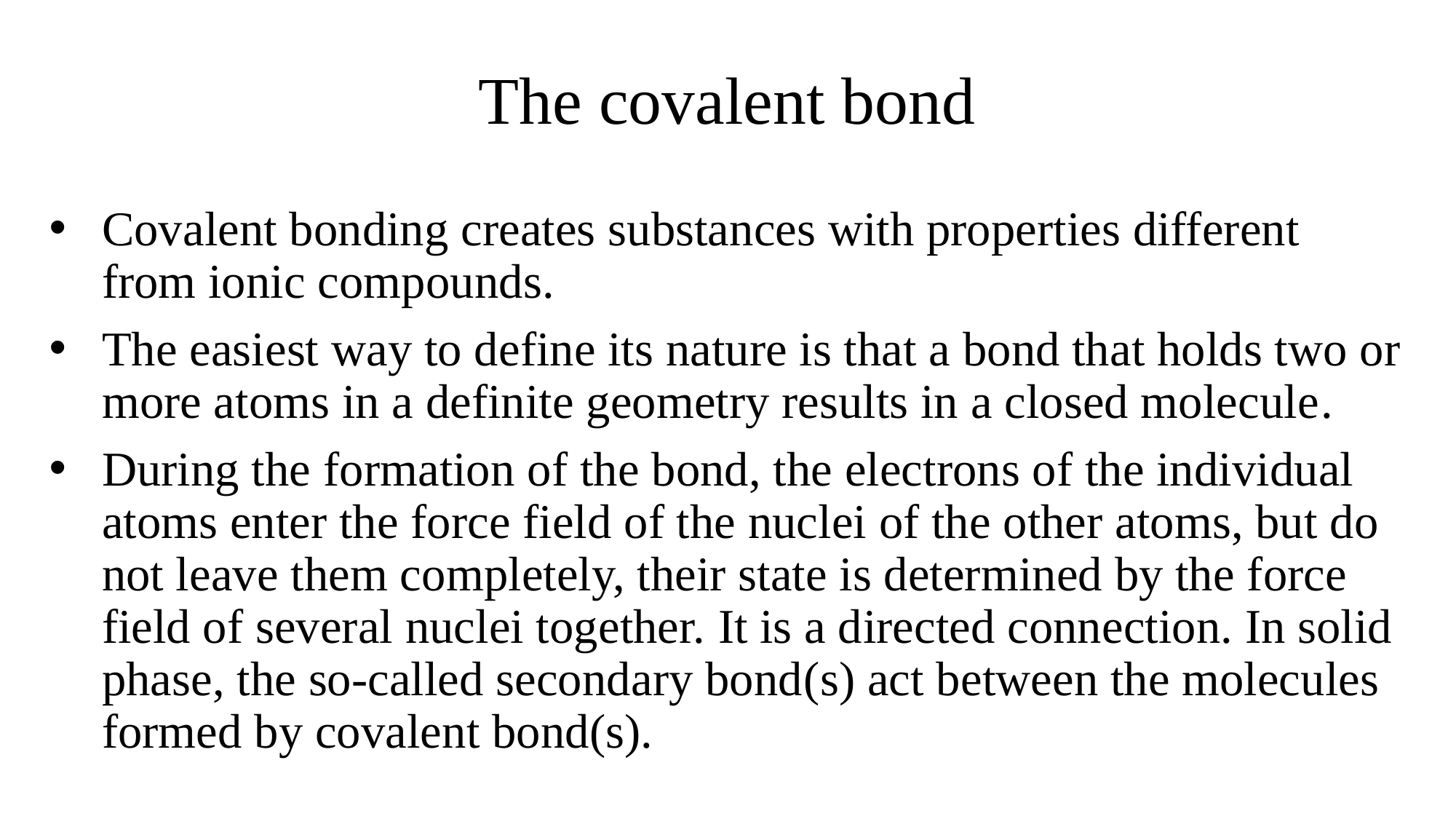

# The covalent bond
Covalent bonding creates substances with properties different from ionic compounds.
The easiest way to define its nature is that a bond that holds two or more atoms in a definite geometry results in a closed molecule.
During the formation of the bond, the electrons of the individual atoms enter the force field of the nuclei of the other atoms, but do not leave them completely, their state is determined by the force field of several nuclei together. It is a directed connection. In solid phase, the so-called secondary bond(s) act between the molecules formed by covalent bond(s).